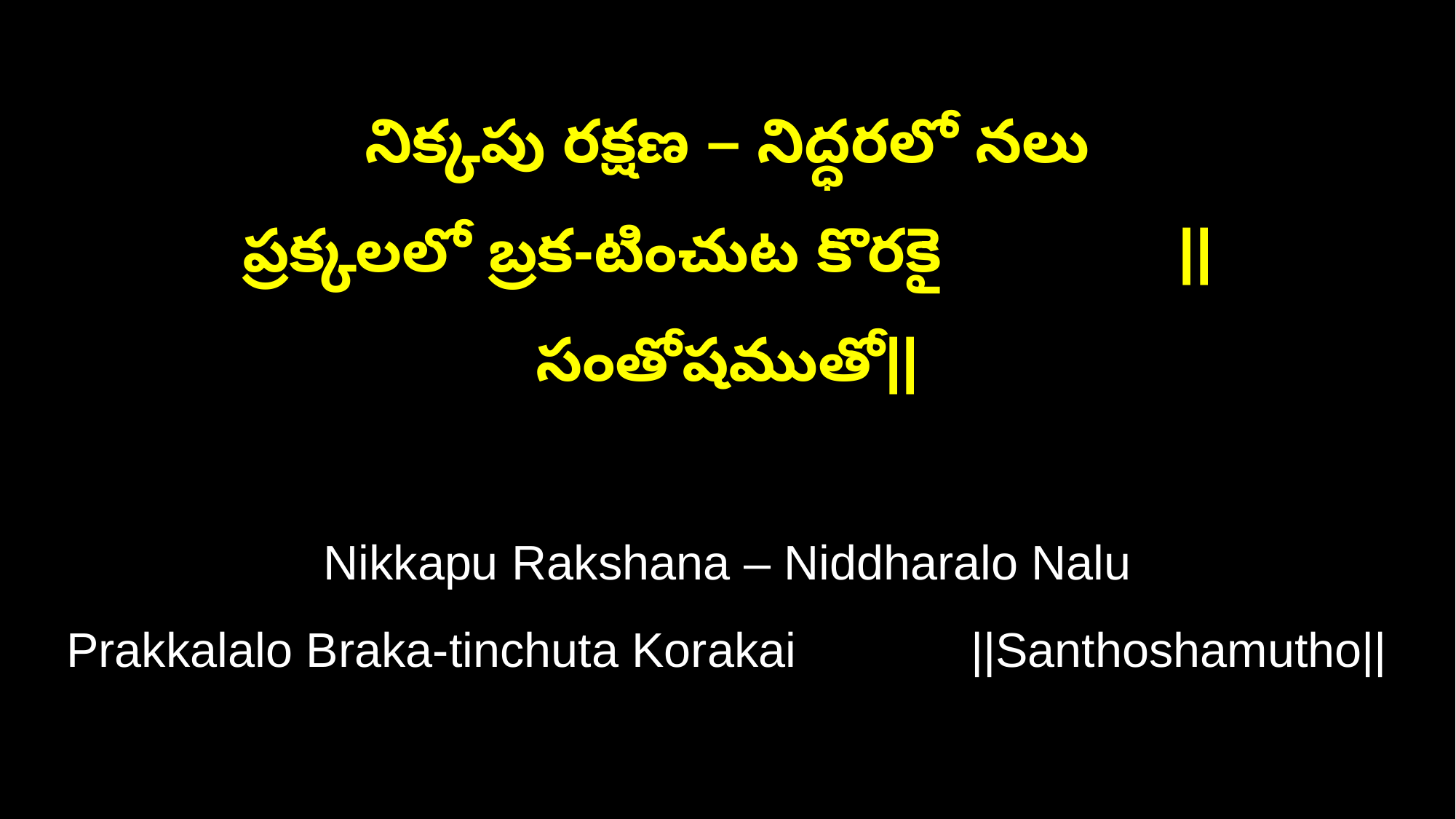

నిక్కపు రక్షణ – నిద్ధరలో నలు
ప్రక్కలలో బ్రక-టించుట కొరకై              ||సంతోషముతో||
Nikkapu Rakshana – Niddharalo Nalu
Prakkalalo Braka-tinchuta Korakai             ||Santhoshamutho||